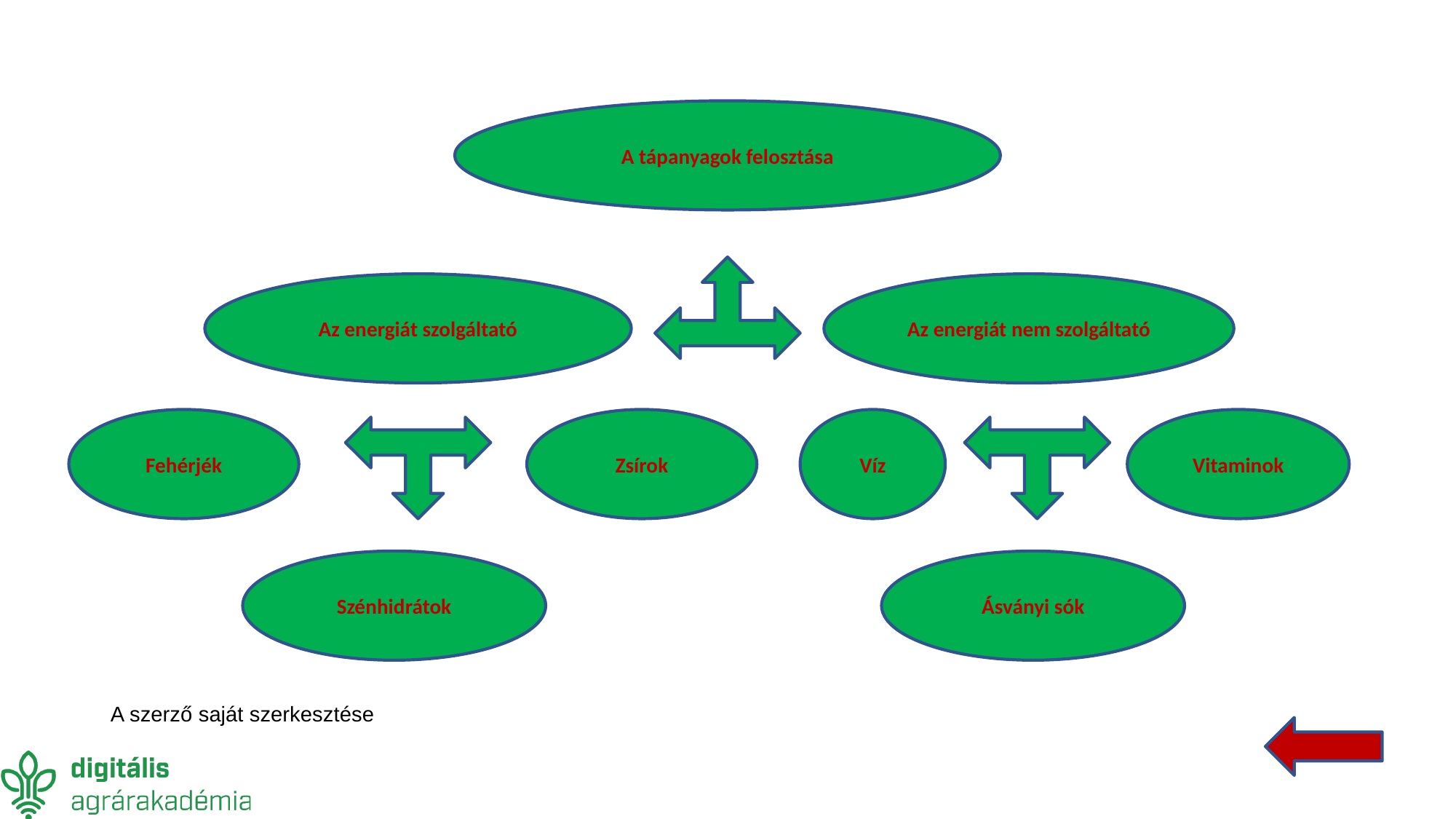

A tápanyagok felosztása

Az energiát szolgáltató
Az energiát nem szolgáltató
Fehérjék
Zsírok
Víz
Vitaminok

Szénhidrátok
Ásványi sók
A szerző saját szerkesztése